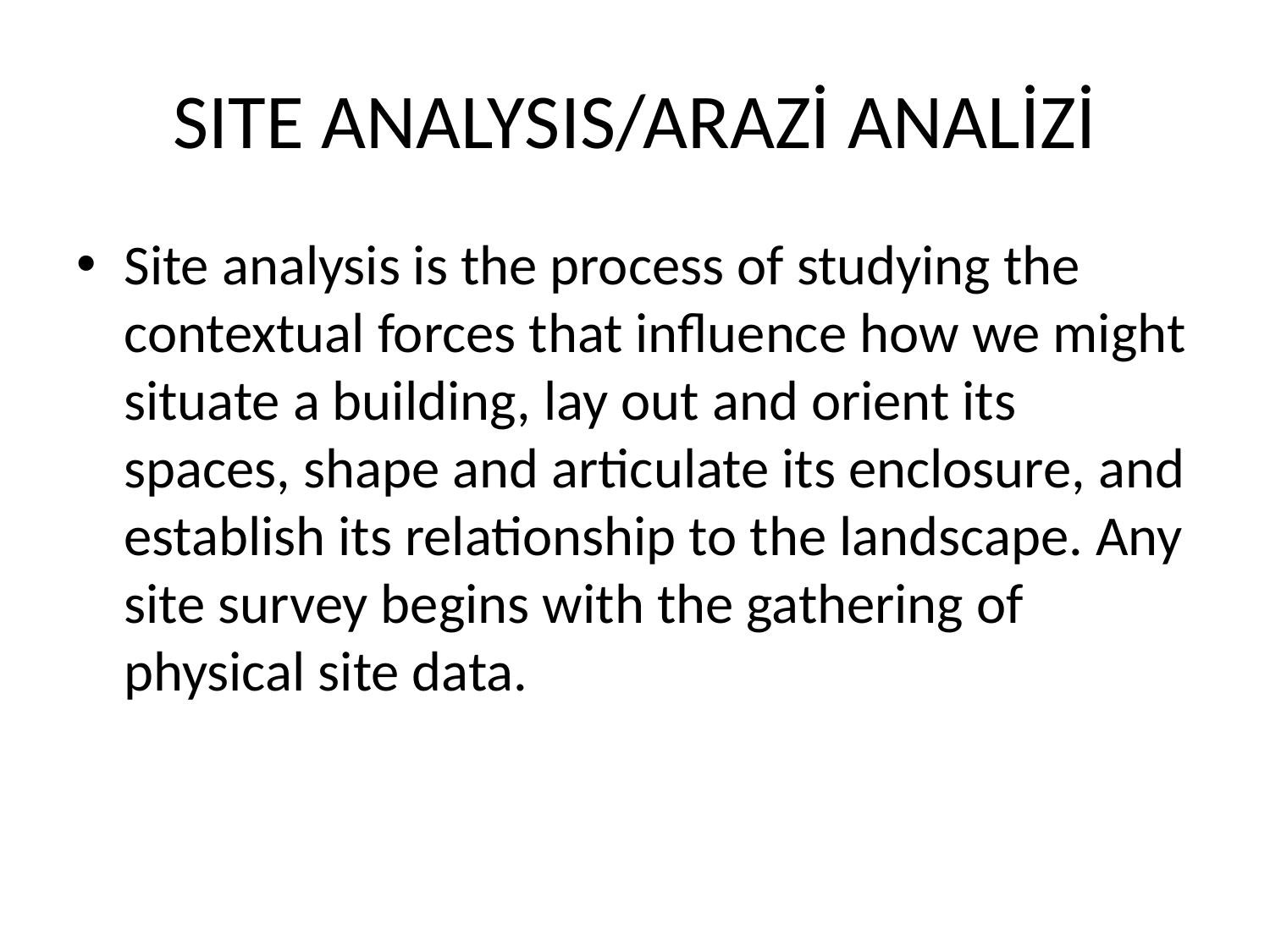

# SITE ANALYSIS/ARAZİ ANALİZİ
Site analysis is the process of studying the contextual forces that influence how we might situate a building, lay out and orient its spaces, shape and articulate its enclosure, and establish its relationship to the landscape. Any site survey begins with the gathering of physical site data.